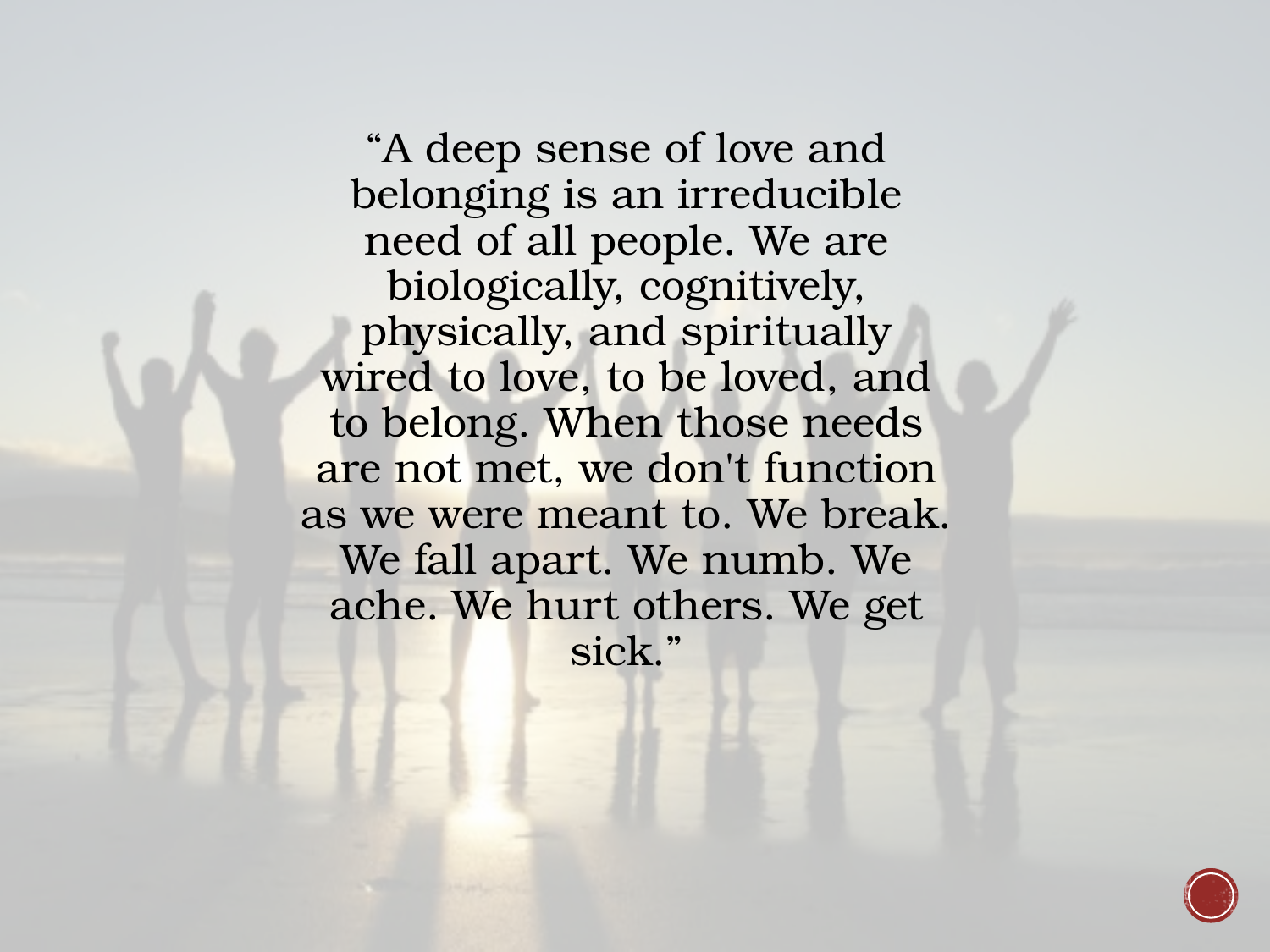

“A deep sense of love and belonging is an irreducible need of all people. We are biologically, cognitively, physically, and spiritually wired to love, to be loved, and to belong. When those needs are not met, we don't function as we were meant to. We break. We fall apart. We numb. We ache. We hurt others. We get sick.”